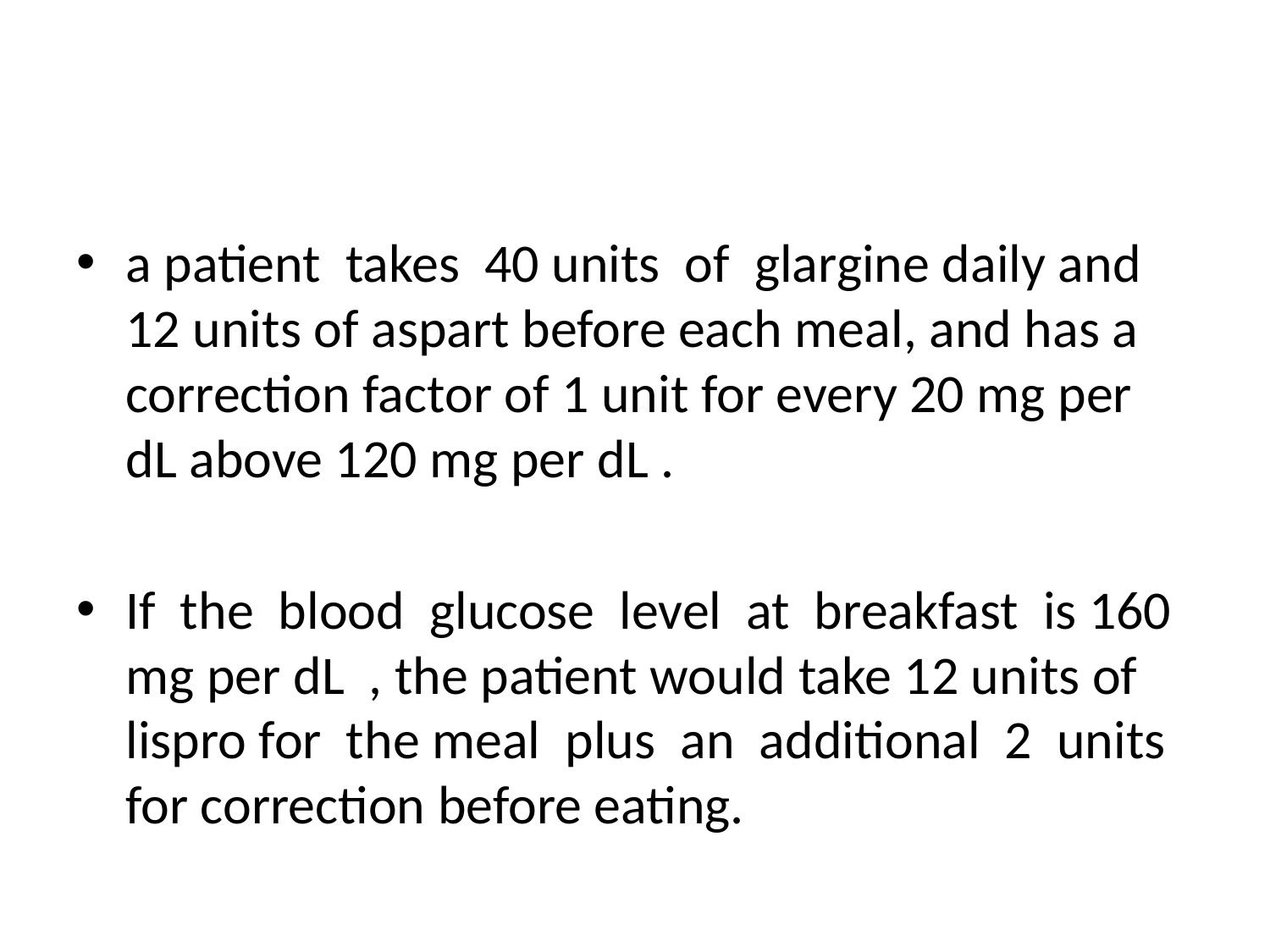

#
a patient  takes  40 units  of  glargine daily and 12 units of aspart before each meal, and has a correction factor of 1 unit for every 20 mg per dL above 120 mg per dL .

If  the  blood  glucose  level  at  breakfast  is 160 mg per dL  , the patient would take 12 units of  lispro for  the meal  plus  an  additional  2  units  for correction before eating.